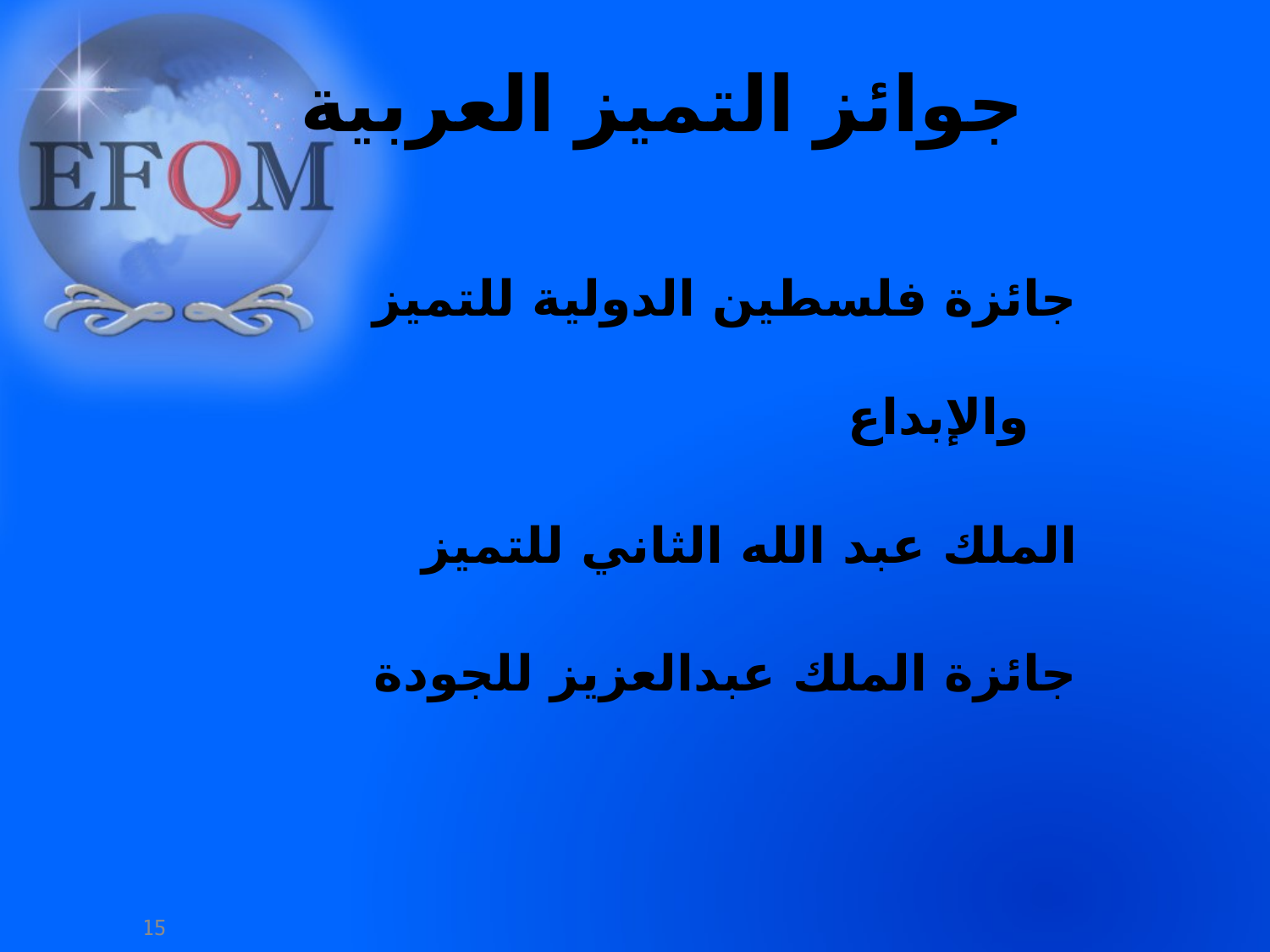

جوائز التميز العربية
جائزة فلسطين الدولية للتميز والإبداع
الملك عبد الله الثاني للتميز
جائزة الملك عبدالعزيز للجودة
15